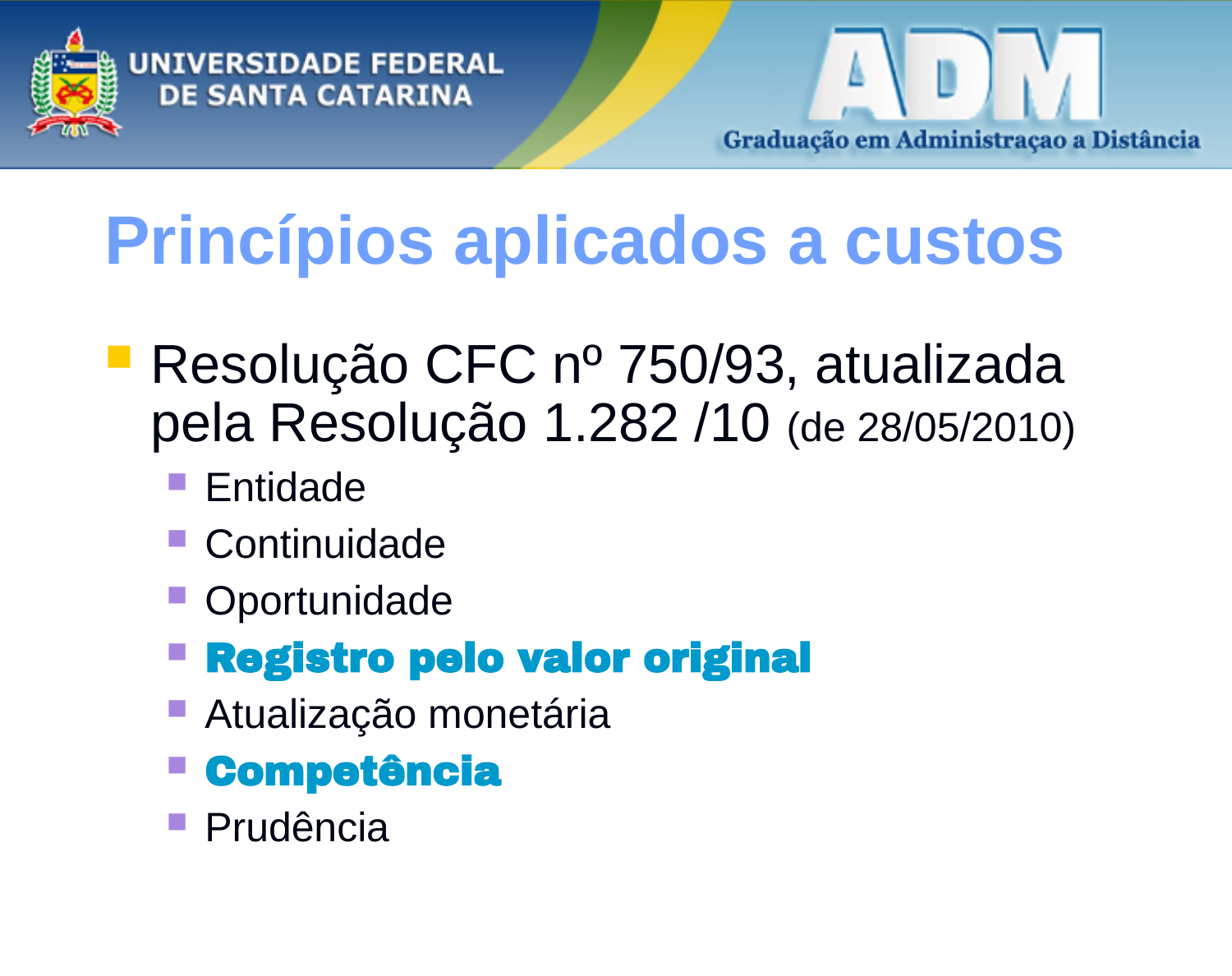

Princípios aplicados a custos
Resolução CFC nº 750/93, atualizada pela Resolução 1.282 /10 (de 28/05/2010)
Entidade
Continuidade
Oportunidade
Registro pelo valor original
Atualização monetária
Competência
Prudência
9